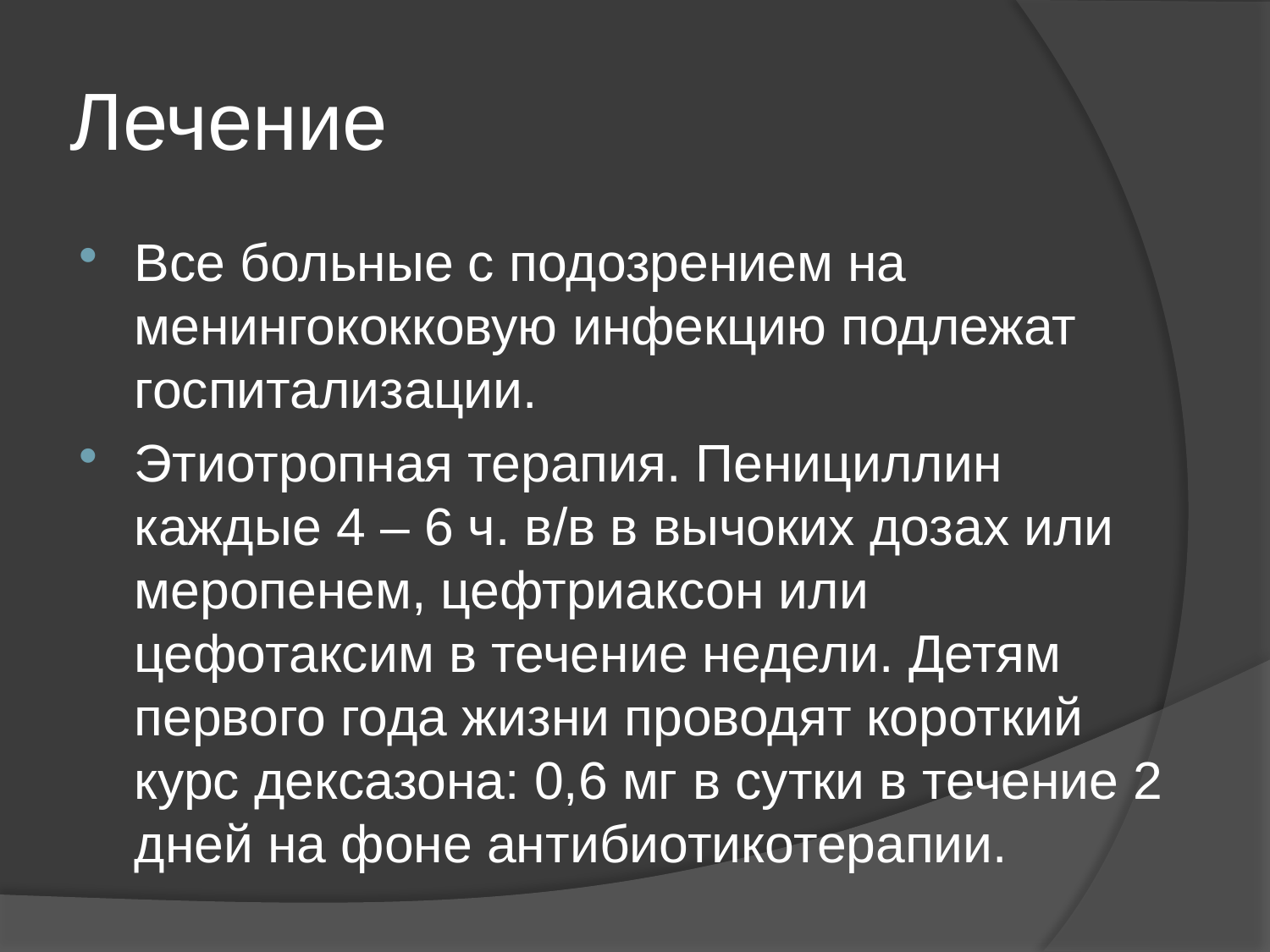

# Лечение
Все больные с подозрением на менингококковую инфекцию подлежат госпитализации.
Этиотропная терапия. Пенициллин каждые 4 – 6 ч. в/в в вычоких дозах или меропенем, цефтриаксон или цефотаксим в течение недели. Детям первого года жизни проводят короткий курс дексазона: 0,6 мг в сутки в течение 2 дней на фоне антибиотикотерапии.